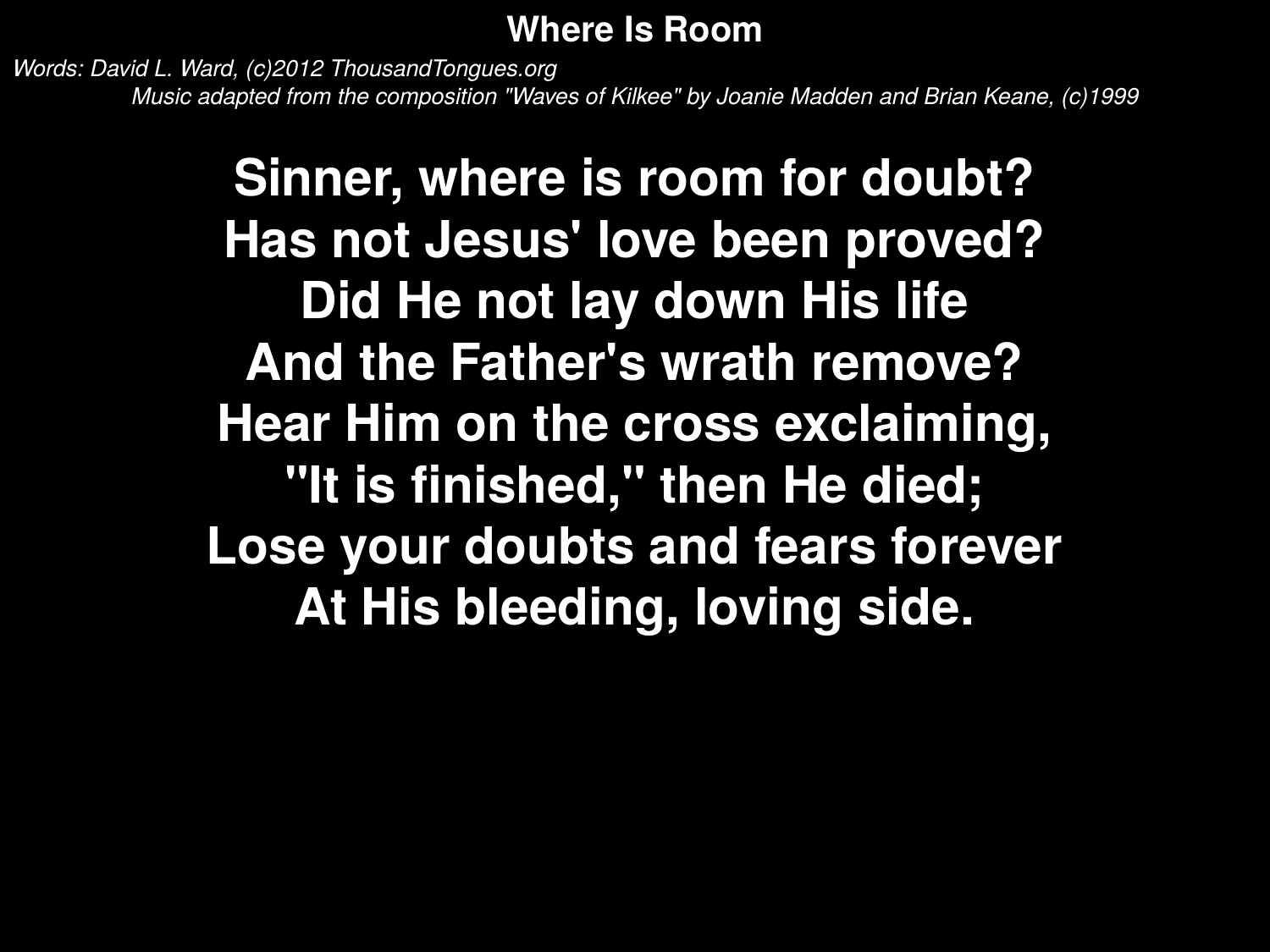

Where Is Room
Words: David L. Ward, (c)2012 ThousandTongues.org
Music adapted from the composition "Waves of Kilkee" by Joanie Madden and Brian Keane, (c)1999
Sinner, where is room for doubt?
Has not Jesus' love been proved?
Did He not lay down His life
And the Father's wrath remove?
Hear Him on the cross exclaiming,
"It is finished," then He died;
Lose your doubts and fears forever
At His bleeding, loving side.